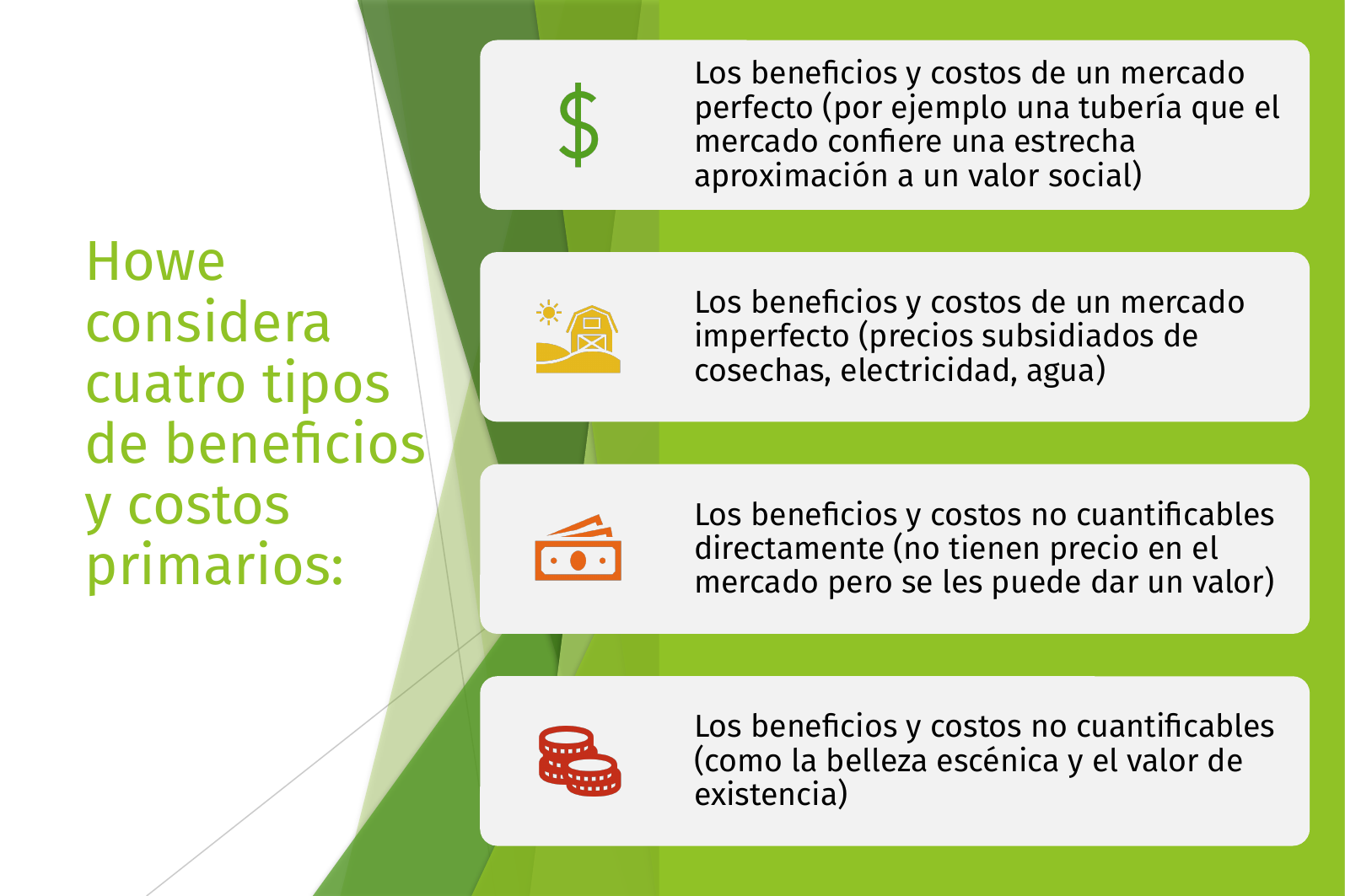

Los beneficios y costos de un mercado perfecto (por ejemplo una tubería que el mercado confiere una estrecha aproximación a un valor social)
Los beneficios y costos de un mercado imperfecto (precios subsidiados de cosechas, electricidad, agua)
Los beneficios y costos no cuantificables directamente (no tienen precio en el mercado pero se les puede dar un valor)
Los beneficios y costos no cuantificables (como la belleza escénica y el valor de existencia)
# Howe considera cuatro tipos de beneficios y costos primarios: